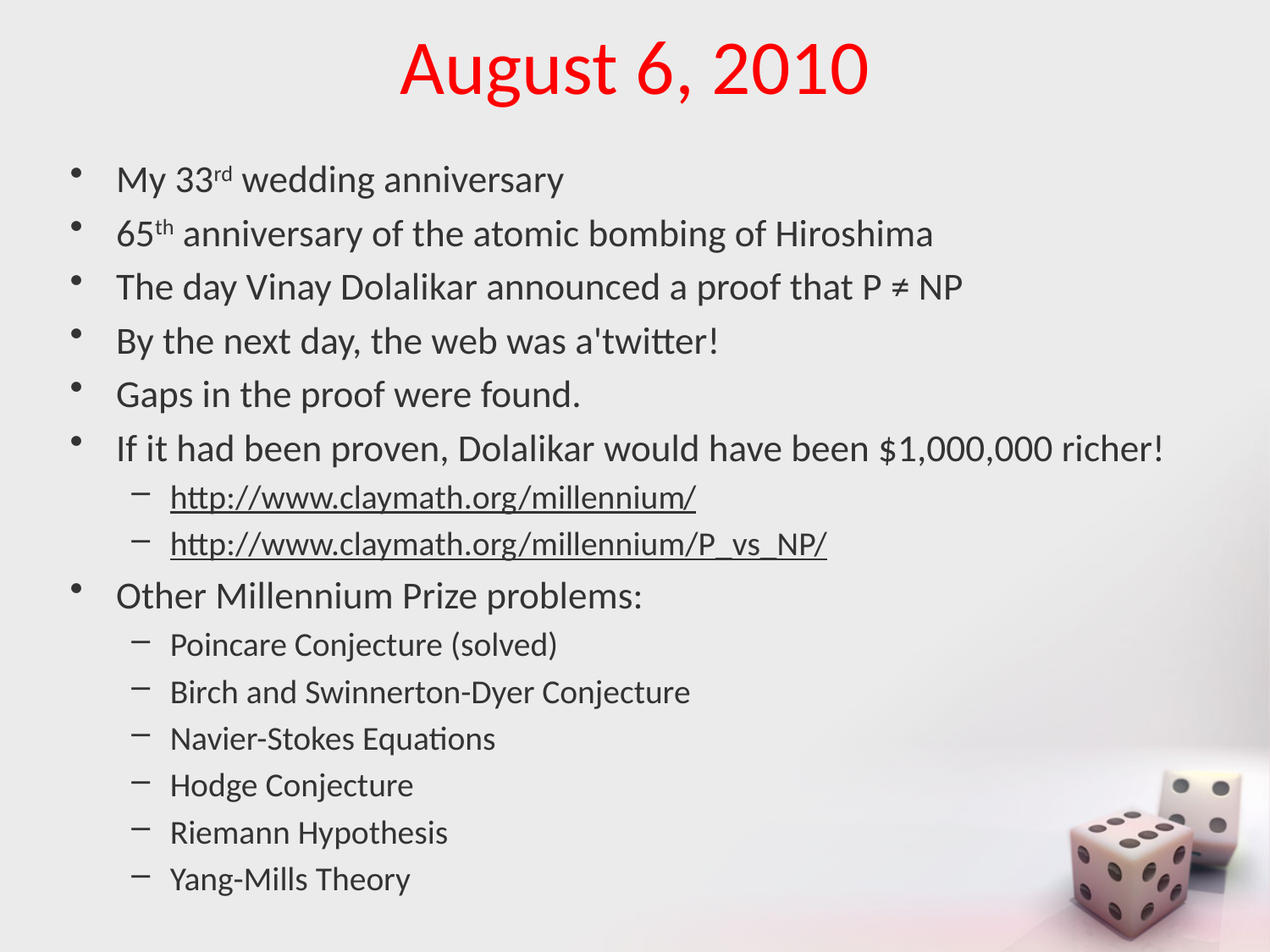

# August 6, 2010
My 33rd wedding anniversary
65th anniversary of the atomic bombing of Hiroshima
The day Vinay Dolalikar announced a proof that P ≠ NP
By the next day, the web was a'twitter!
Gaps in the proof were found.
If it had been proven, Dolalikar would have been $1,000,000 richer!
http://www.claymath.org/millennium/
http://www.claymath.org/millennium/P_vs_NP/
Other Millennium Prize problems:
Poincare Conjecture (solved)
Birch and Swinnerton-Dyer Conjecture
Navier-Stokes Equations
Hodge Conjecture
Riemann Hypothesis
Yang-Mills Theory